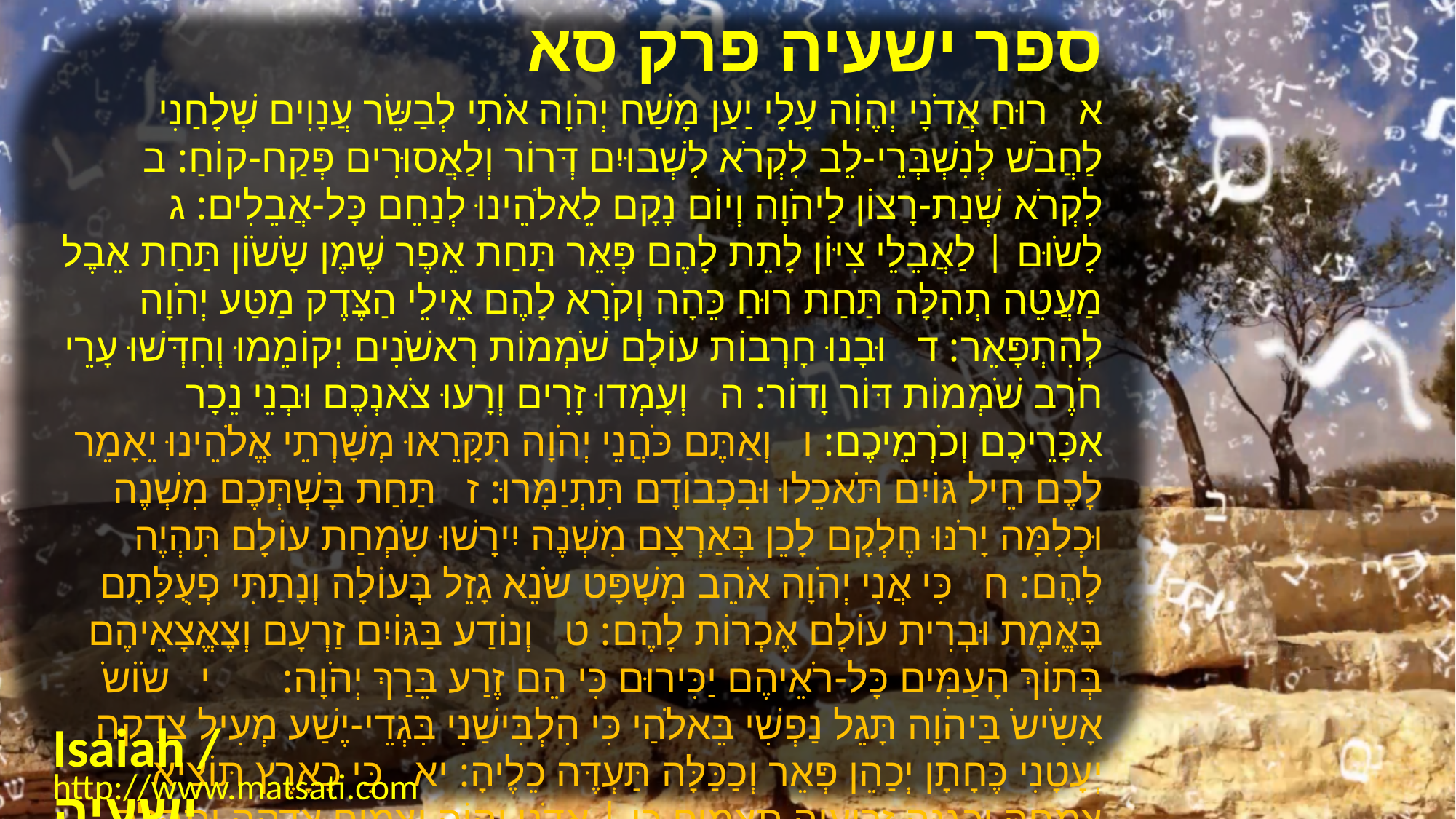

﻿ספר ישעיה פרק סא
﻿א   רוּחַ אֲדֹנָי יְהֶוִֹה עָלָי יַעַן מָשַׁח יְהֹוָה אֹתִי לְבַשֵּׂר עֲנָוִים שְׁלָחַנִי לַחֲבֹשׁ לְנִשְׁבְּרֵי-לֵב לִקְרֹא לִשְׁבוּיִם דְּרוֹר וְלַאֲסוּרִים פְּקַח-קוֹחַ: ב   לִקְרֹא שְׁנַת-רָצוֹן לַיהֹוָה וְיוֹם נָקָם לֵאלֹהֵינוּ לְנַחֵם כָּל-אֲבֵלִים: ג   לָשֹוּם | לַאֲבֵלֵי צִיּוֹן לָתֵת לָהֶם פְּאֵר תַּחַת אֵפֶר שֶׁמֶן שָֹשֹוֹן תַּחַת אֵבֶל מַעֲטֵה תְהִלָּה תַּחַת רוּחַ כֵּהָה וְקֹרָא לָהֶם אֵילֵי הַצֶּדֶק מַטַּע יְהֹוָה לְהִתְפָּאֵר: ד   וּבָנוּ חָרְבוֹת עוֹלָם שֹׁמְמוֹת רִאשֹׁנִים יְקוֹמֵמוּ וְחִדְּשׁוּ עָרֵי חֹרֶב שֹׁמְמוֹת דּוֹר וָדוֹר: ה   וְעָמְדוּ זָרִים וְרָעוּ צֹאנְכֶם וּבְנֵי נֵכָר אִכָּרֵיכֶם וְכֹרְמֵיכֶם: ו   וְאַתֶּם כֹּהֲנֵי יְהֹוָה תִּקָּרֵאוּ מְשָׁרְתֵי אֱלֹהֵינוּ יֵאָמֵר לָכֶם חֵיל גּוֹיִם תֹּאכֵלוּ וּבִכְבוֹדָם תִּתְיַמָּרוּ: ז   תַּחַת בָּשְׁתְּכֶם מִשְׁנֶה וּכְלִמָּה יָרֹנּוּ חֶלְקָם לָכֵן בְּאַרְצָם מִשְׁנֶה יִירָשׁוּ שִֹמְחַת עוֹלָם תִּהְיֶה לָהֶם: ח   כִּי אֲנִי יְהֹוָה אֹהֵב מִשְׁפָּט שֹֹנֵא גָזֵל בְּעוֹלָה וְנָתַתִּי פְעֻלָּתָם בֶּאֱמֶת וּבְרִית עוֹלָם אֶכְרוֹת לָהֶם: ט   וְנוֹדַע בַּגּוֹיִם זַרְעָם וְצֶאֱצָאֵיהֶם בְּתוֹךְ הָעַמִּים כָּל-רֹאֵיהֶם יַכִּירוּם כִּי הֵם זֶרַע בֵּרַךְ יְהֹוָה:       י   שֹוֹשֹ אָשִֹישֹ בַּיהֹוָה תָּגֵל נַפְשִׁי בֵּאלֹהַי כִּי הִלְבִּישַׁנִי בִּגְדֵי-יֶשַׁע מְעִיל צְדָקָה יְעָטָנִי כֶּחָתָן יְכַהֵן פְּאֵר וְכַכַּלָּה תַּעְדֶּה כֵלֶיהָ: יא   כִּי כָאָרֶץ תּוֹצִיא צִמְחָהּ וּכְגַנָּה זֵרוּעֶיהָ תַצְמִיחַ כֵּן | אֲדֹנָי יְהֶוִֹה יַצְמִיחַ צְדָקָה וּתְהִלָּה נֶגֶד כָּל-הַגּוֹיִם:
Isaiah / ישעיה
http://www.matsati.com